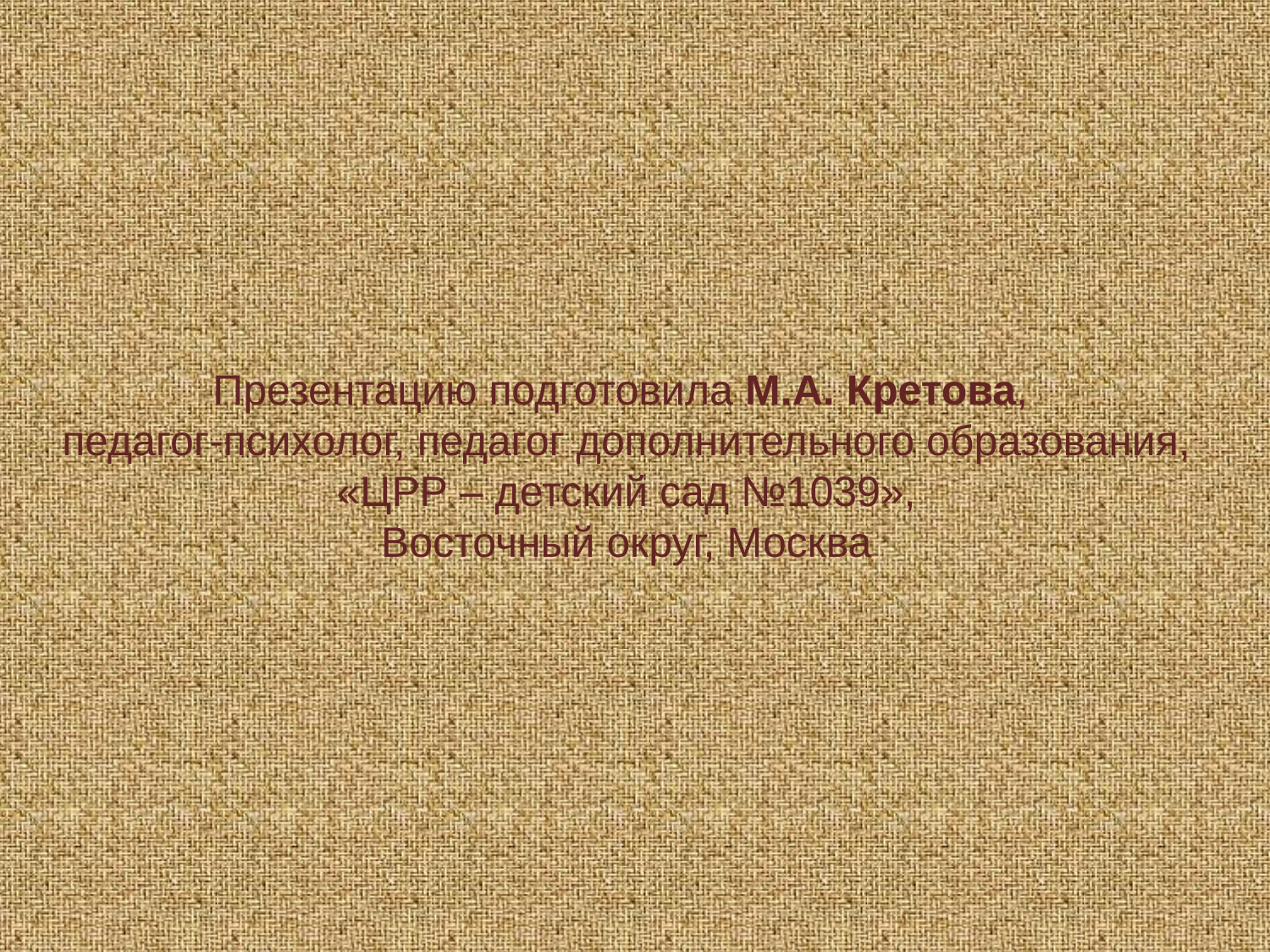

# Презентацию подготовила М.А. Кретова,
педагог-психолог, педагог дополнительного образования,
«ЦРР – детский сад №1039»,
Восточный округ, Москва